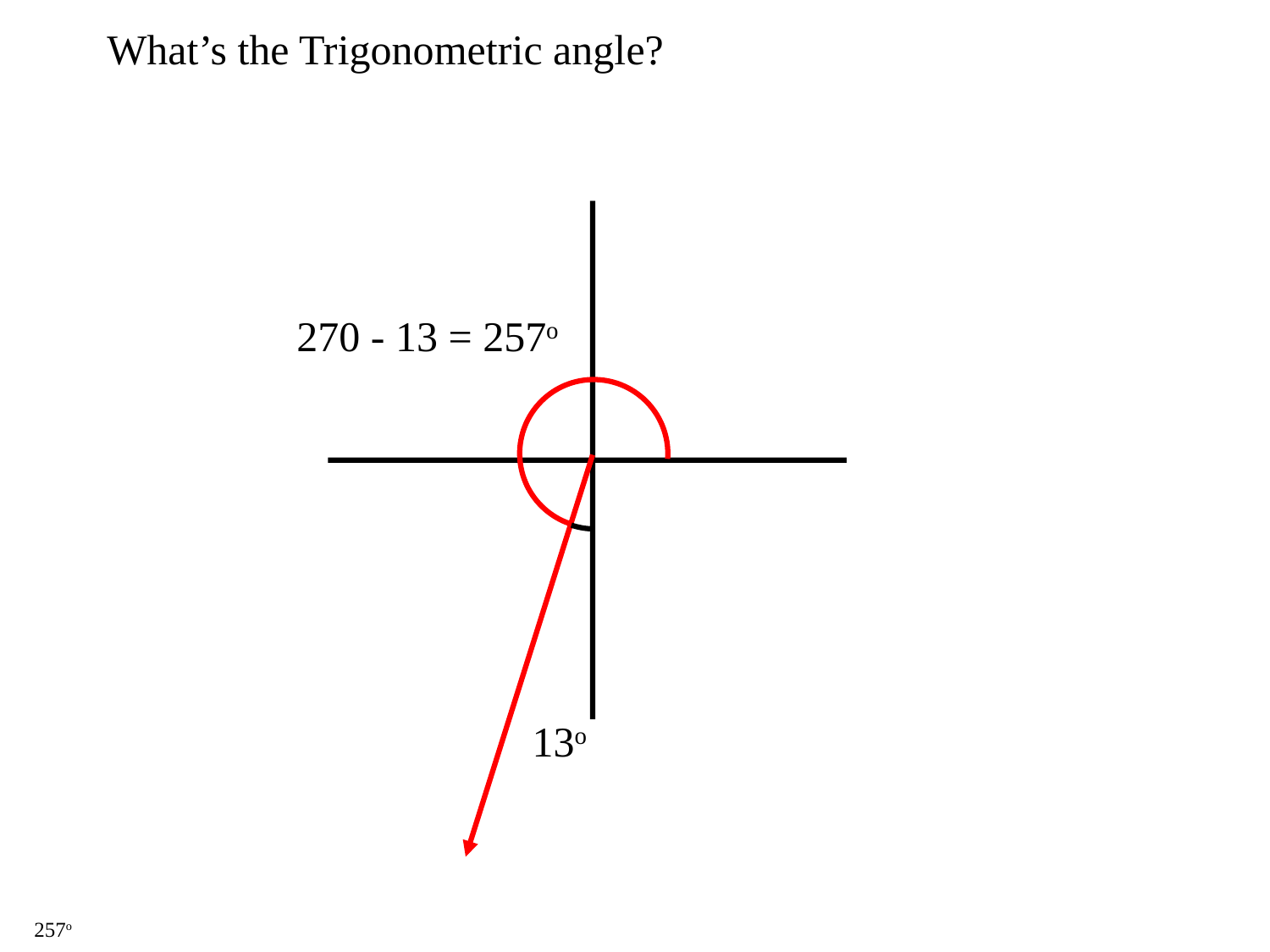

What’s the Trigonometric angle?

270 - 13 = 257o

13o
257o